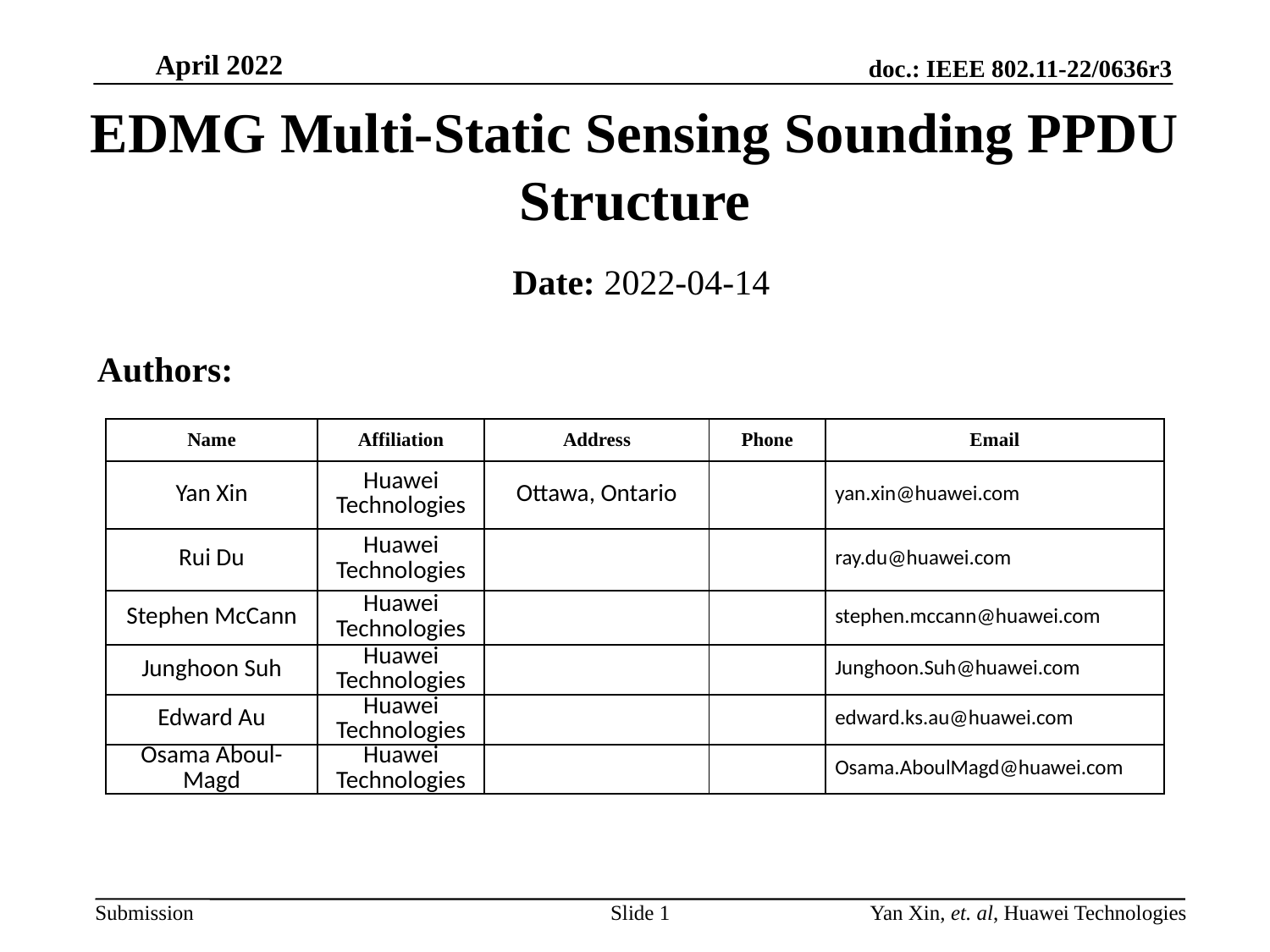

# EDMG Multi-Static Sensing Sounding PPDU Structure
Date: 2022-04-14
Authors:
| Name | Affiliation | Address | Phone | Email |
| --- | --- | --- | --- | --- |
| Yan Xin | Huawei Technologies | Ottawa, Ontario |  | yan.xin@huawei.com |
| Rui Du | Huawei Technologies |  |  | ray.du@huawei.com |
| Stephen McCann | Huawei Technologies |  |  | stephen.mccann@huawei.com |
| Junghoon Suh | Huawei Technologies |  |  | Junghoon.Suh@huawei.com |
| Edward Au | Huawei Technologies |  |  | edward.ks.au@huawei.com |
| Osama Aboul-Magd | Huawei Technologies |  |  | Osama.AboulMagd@huawei.com |
Slide 1
Yan Xin, et. al, Huawei Technologies